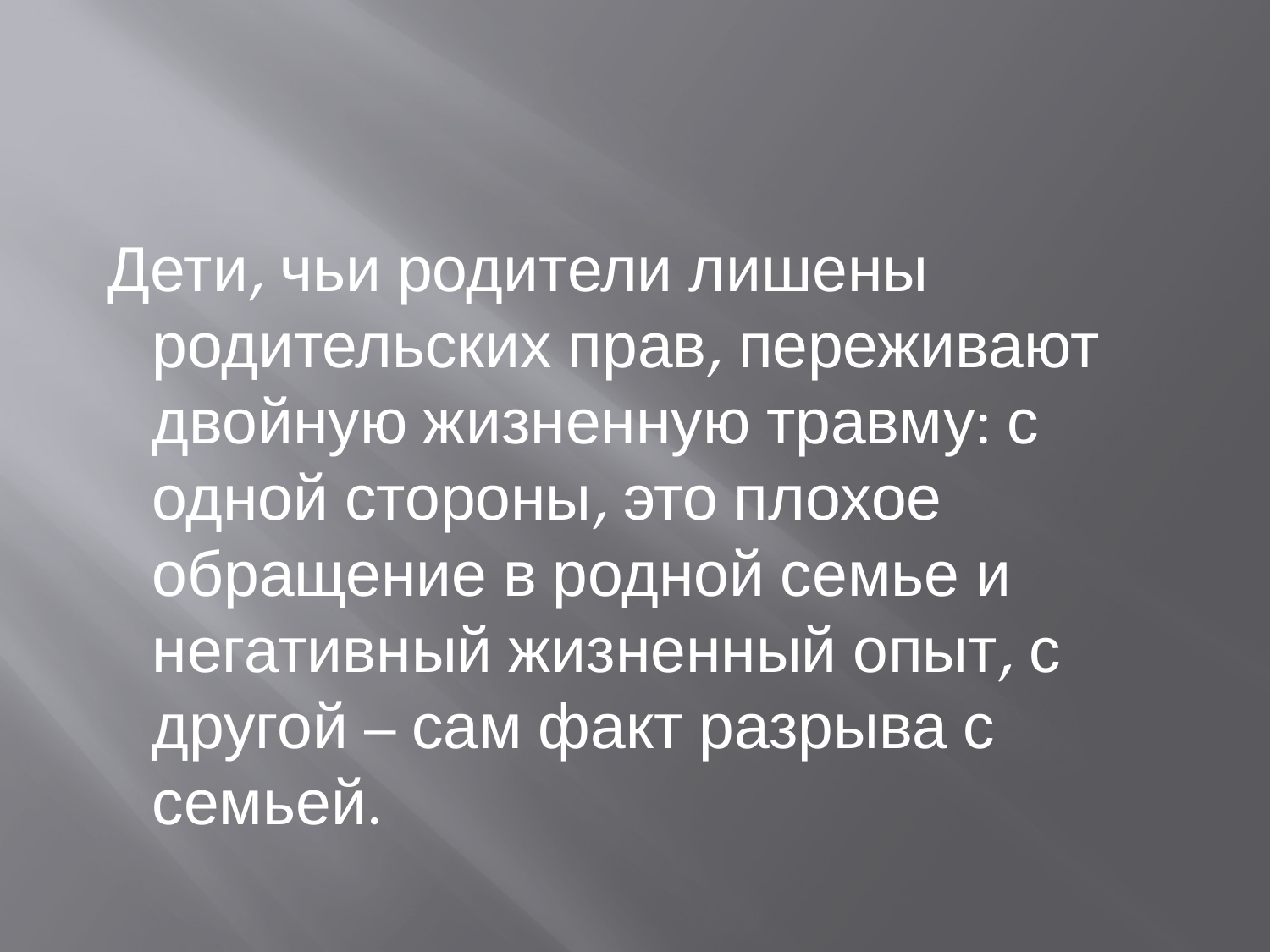

#
 Дети, чьи родители лишены родительских прав, переживают двойную жизненную травму: с одной стороны, это плохое обращение в родной семье и негативный жизненный опыт, с другой – сам факт разрыва с семьей.